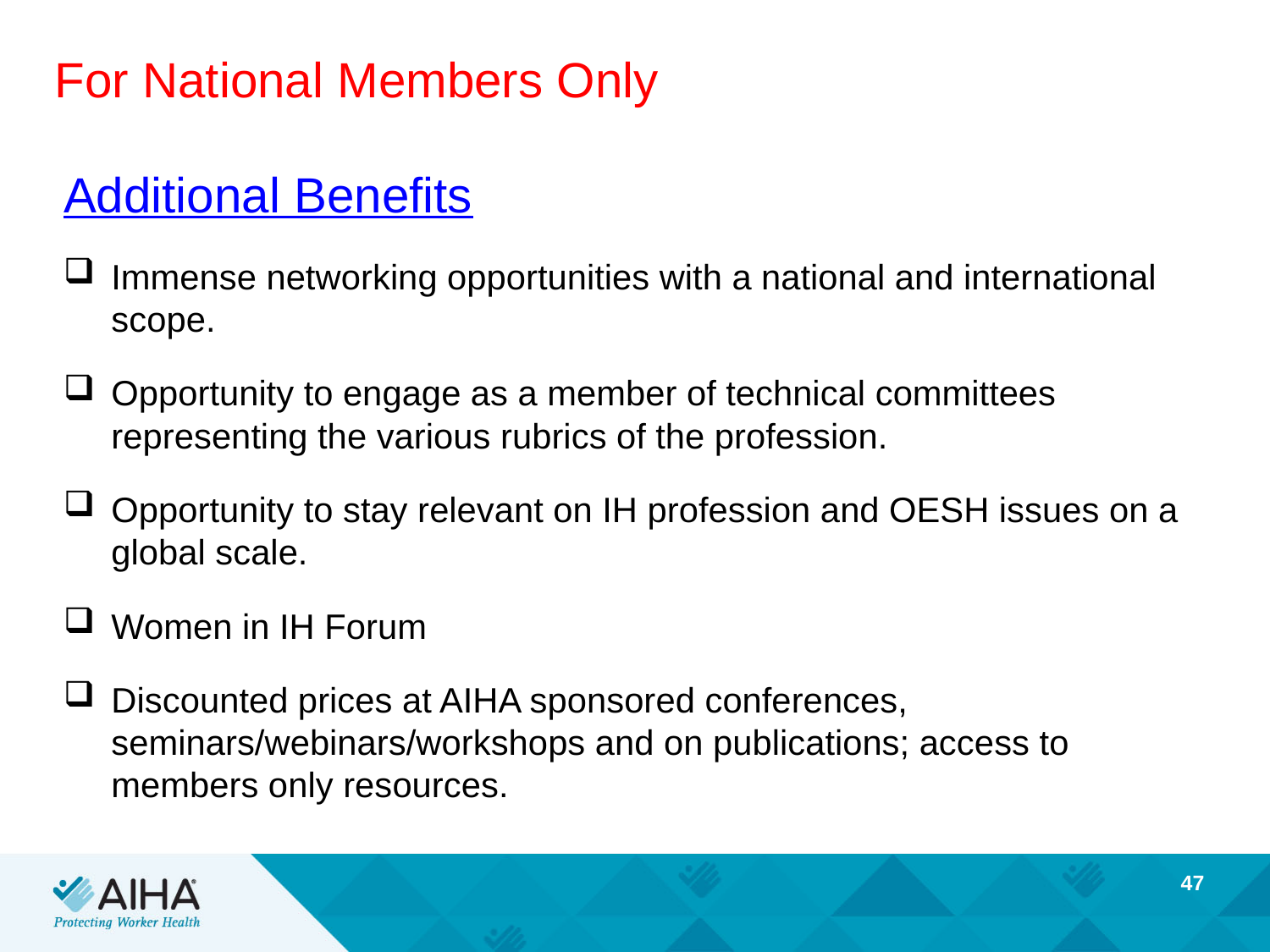

For National Members Only
Additional Benefits
Immense networking opportunities with a national and international scope.
Opportunity to engage as a member of technical committees representing the various rubrics of the profession.
Opportunity to stay relevant on IH profession and OESH issues on a global scale.
Women in IH Forum
Discounted prices at AIHA sponsored conferences, seminars/webinars/workshops and on publications; access to members only resources.

47